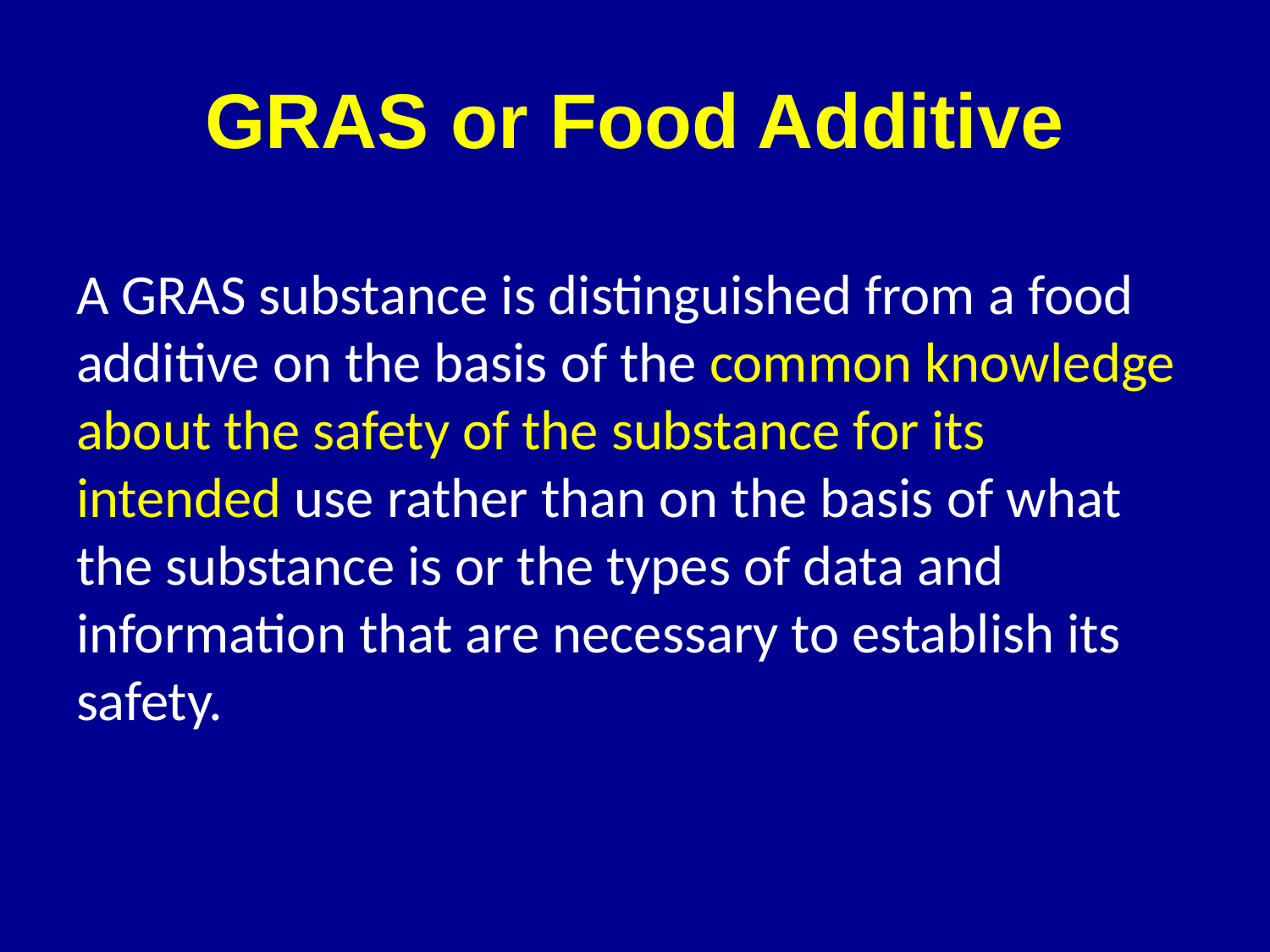

# GRAS or Food Additive
A GRAS substance is distinguished from a food additive on the basis of the common knowledge about the safety of the substance for its intended use rather than on the basis of what the substance is or the types of data and information that are necessary to establish its safety.